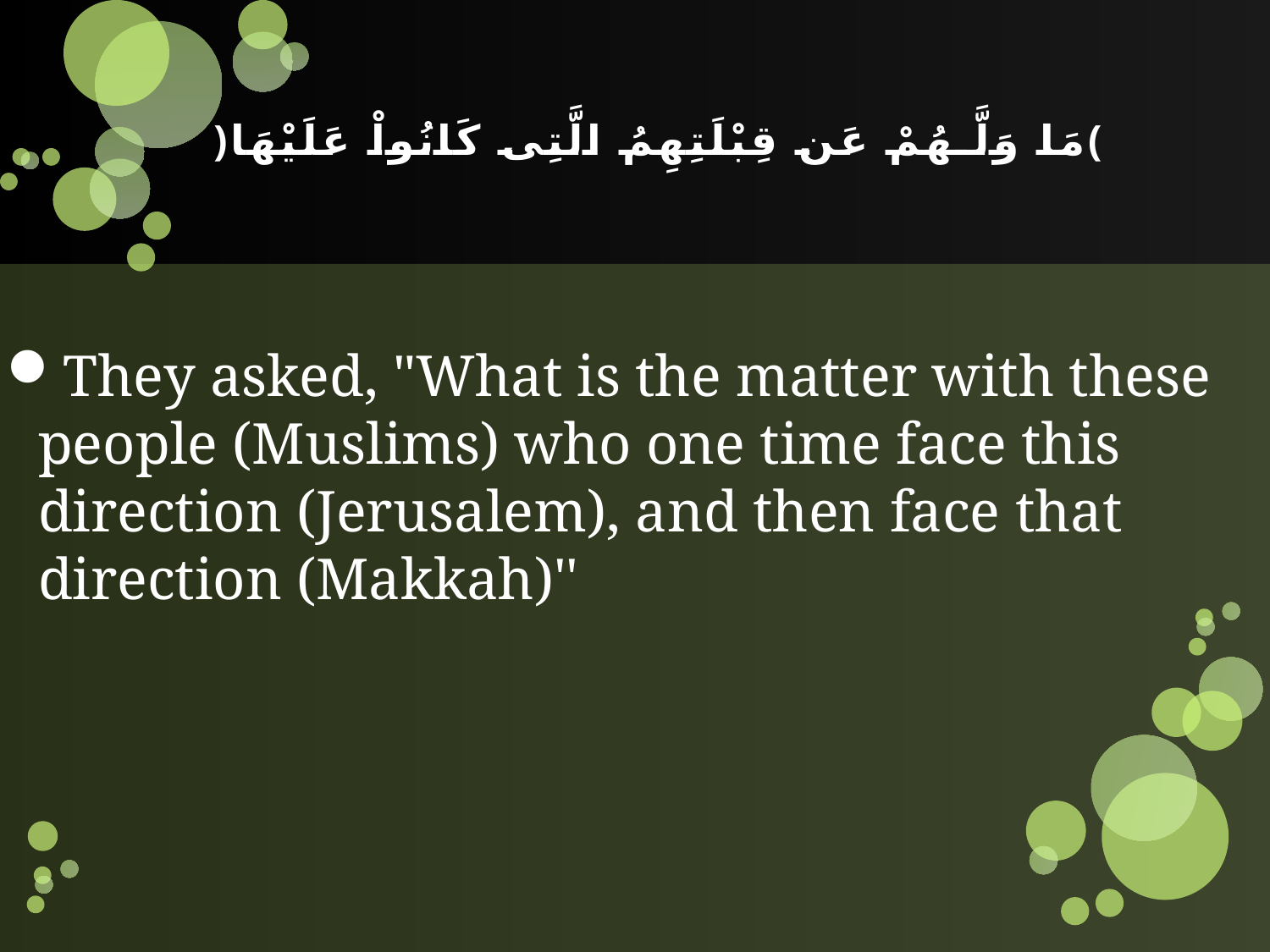

# ﴿مَا وَلَّـهُمْ عَن قِبْلَتِهِمُ الَّتِى كَانُواْ عَلَيْهَا﴾

They asked, "What is the matter with these people (Muslims) who one time face this direction (Jerusalem), and then face that direction (Makkah)''